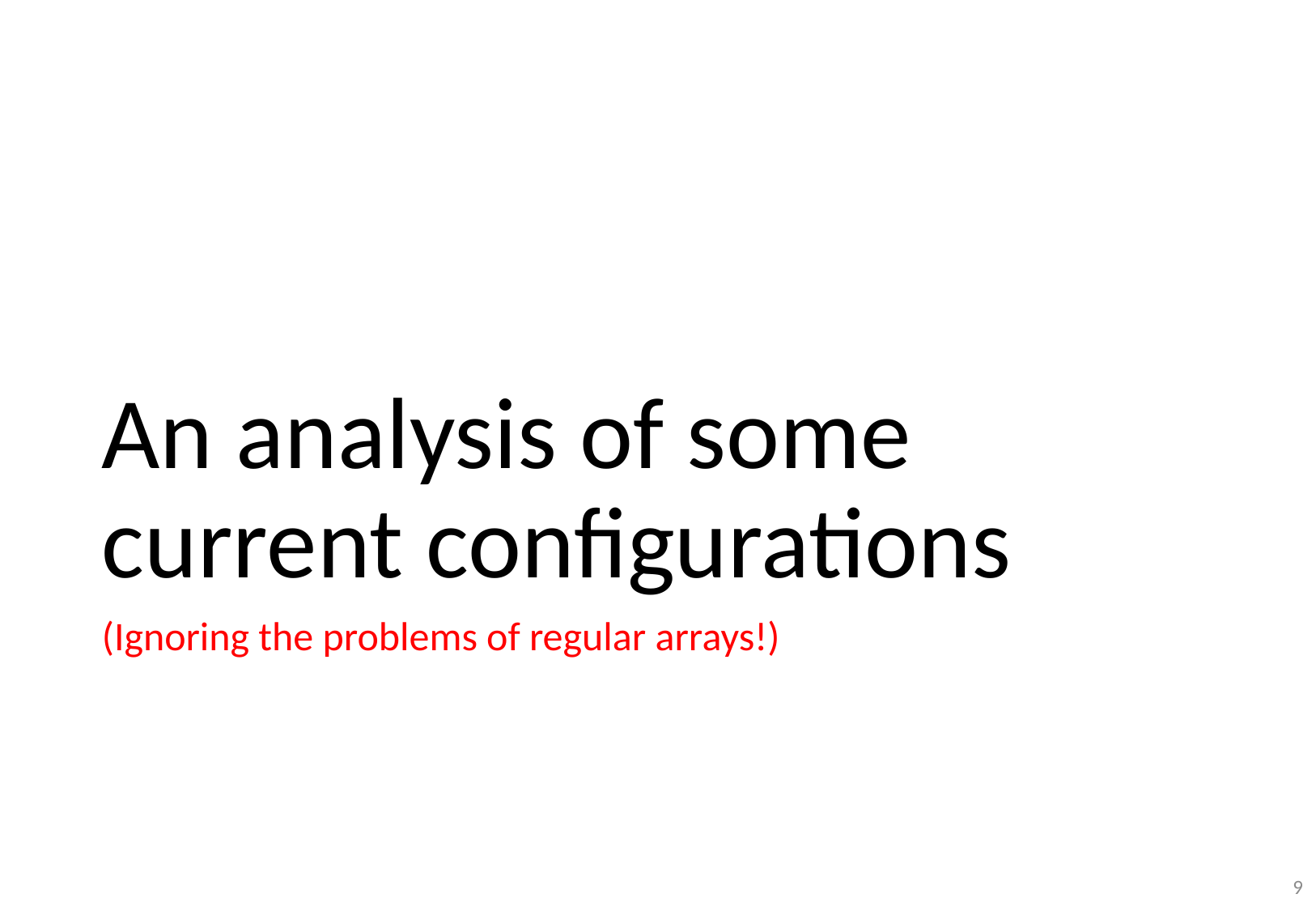

# An analysis of some current configurations
(Ignoring the problems of regular arrays!)
9